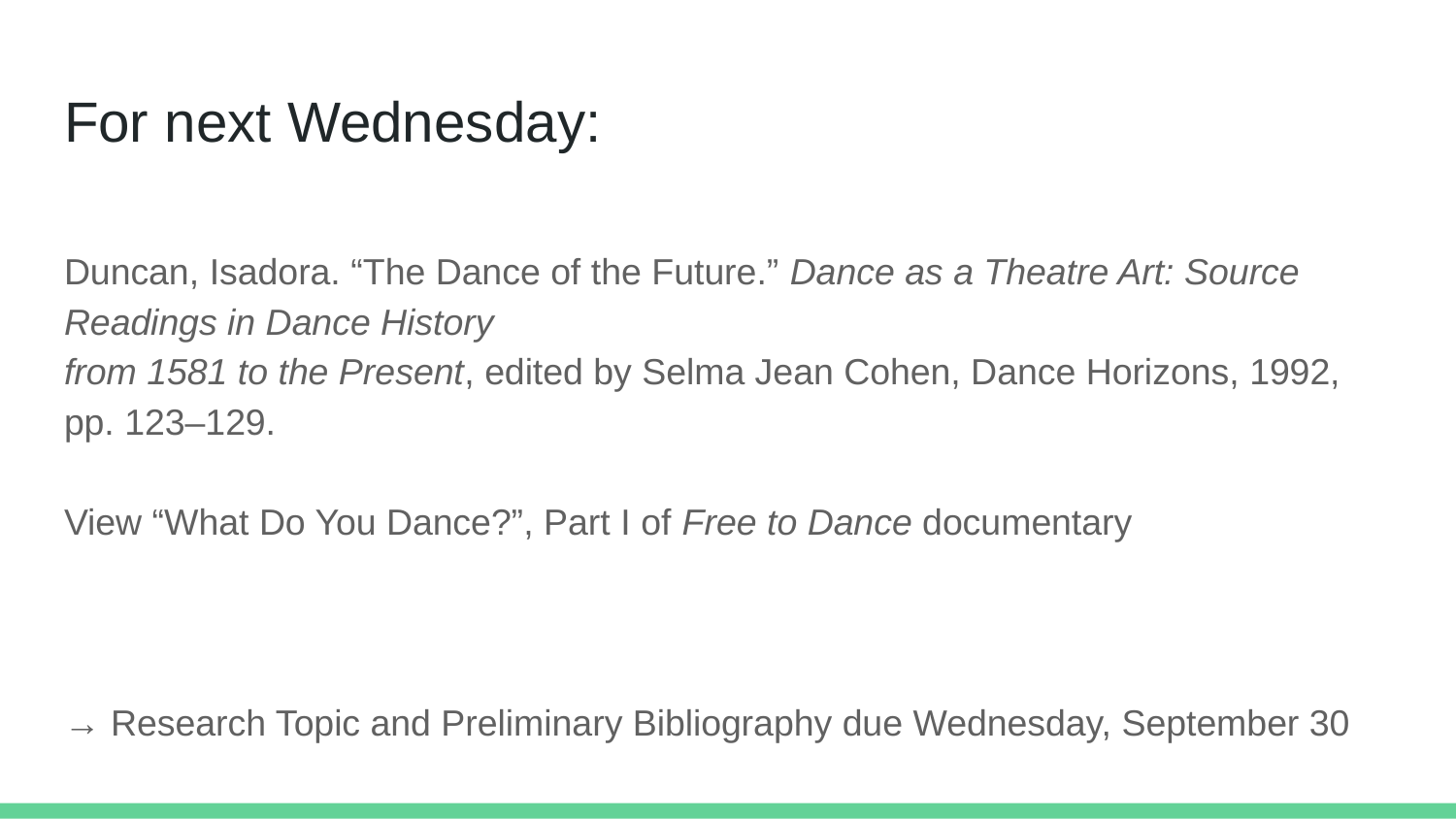

# For next Wednesday:

Duncan, Isadora. “The Dance of the Future.” Dance as a Theatre Art: Source Readings in Dance History
from 1581 to the Present, edited by Selma Jean Cohen, Dance Horizons, 1992, pp. 123–129.

View “What Do You Dance?”, Part I of Free to Dance documentary

→ Research Topic and Preliminary Bibliography due Wednesday, September 30